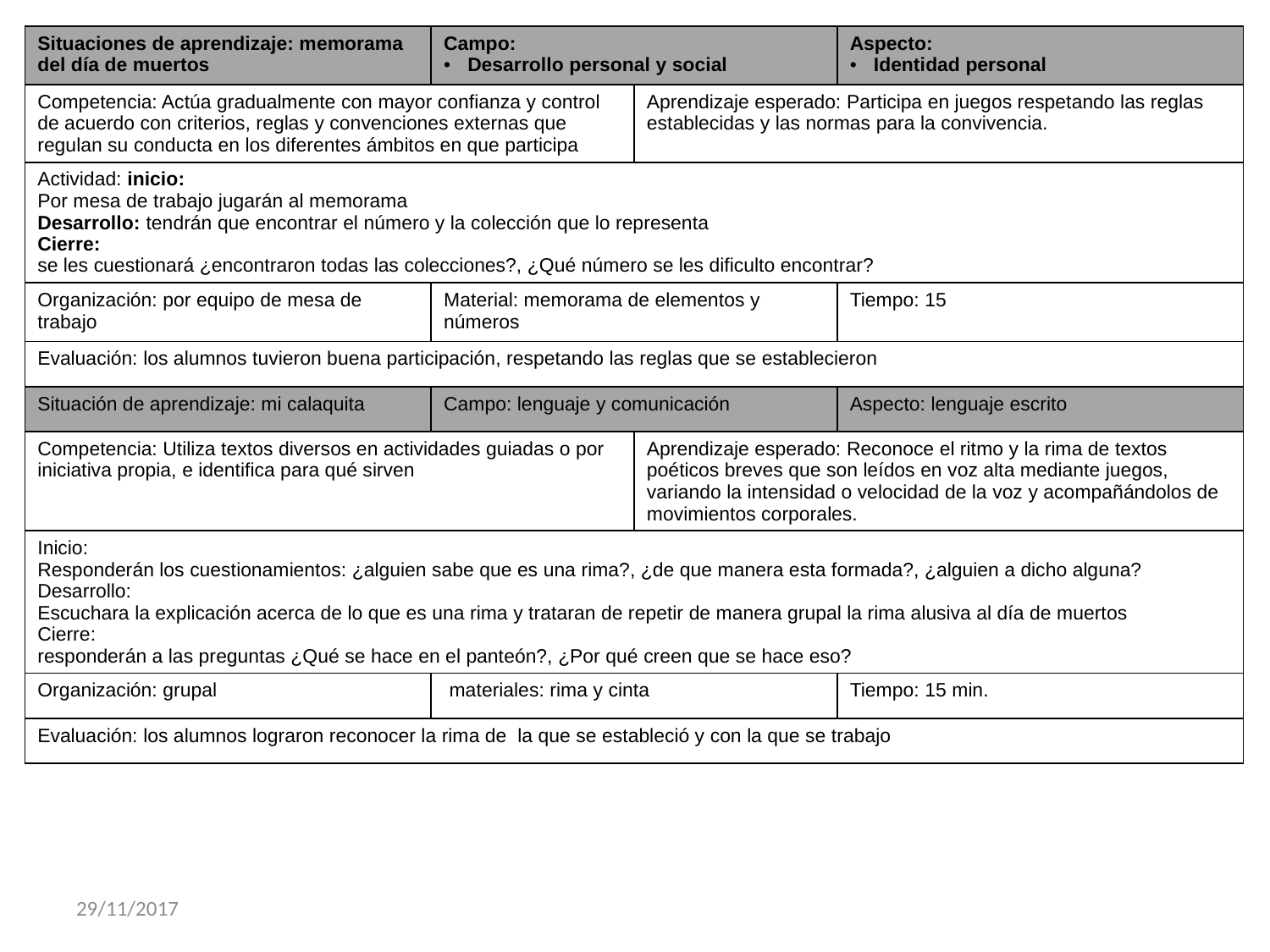

| Situaciones de aprendizaje: memorama del día de muertos | Campo: Desarrollo personal y social |  | Aspecto: Identidad personal |
| --- | --- | --- | --- |
| Competencia: Actúa gradualmente con mayor confianza y control de acuerdo con criterios, reglas y convenciones externas que regulan su conducta en los diferentes ámbitos en que participa |  | Aprendizaje esperado: Participa en juegos respetando las reglas establecidas y las normas para la convivencia. |  |
| Actividad: inicio: Por mesa de trabajo jugarán al memorama Desarrollo: tendrán que encontrar el número y la colección que lo representa Cierre: se les cuestionará ¿encontraron todas las colecciones?, ¿Qué número se les dificulto encontrar? |  |  |  |
| Organización: por equipo de mesa de trabajo | Material: memorama de elementos y números |  | Tiempo: 15 |
| Evaluación: los alumnos tuvieron buena participación, respetando las reglas que se establecieron |  |  |  |
| Situación de aprendizaje: mi calaquita | Campo: lenguaje y comunicación |  | Aspecto: lenguaje escrito |
| Competencia: Utiliza textos diversos en actividades guiadas o por iniciativa propia, e identifica para qué sirven |  | Aprendizaje esperado: Reconoce el ritmo y la rima de textos poéticos breves que son leídos en voz alta mediante juegos, variando la intensidad o velocidad de la voz y acompañándolos de movimientos corporales. |  |
| Inicio: Responderán los cuestionamientos: ¿alguien sabe que es una rima?, ¿de que manera esta formada?, ¿alguien a dicho alguna? Desarrollo: Escuchara la explicación acerca de lo que es una rima y trataran de repetir de manera grupal la rima alusiva al día de muertos Cierre: responderán a las preguntas ¿Qué se hace en el panteón?, ¿Por qué creen que se hace eso? |  |  |  |
| Organización: grupal | materiales: rima y cinta |  | Tiempo: 15 min. |
| Evaluación: los alumnos lograron reconocer la rima de la que se estableció y con la que se trabajo |  |  |  |
29/11/2017